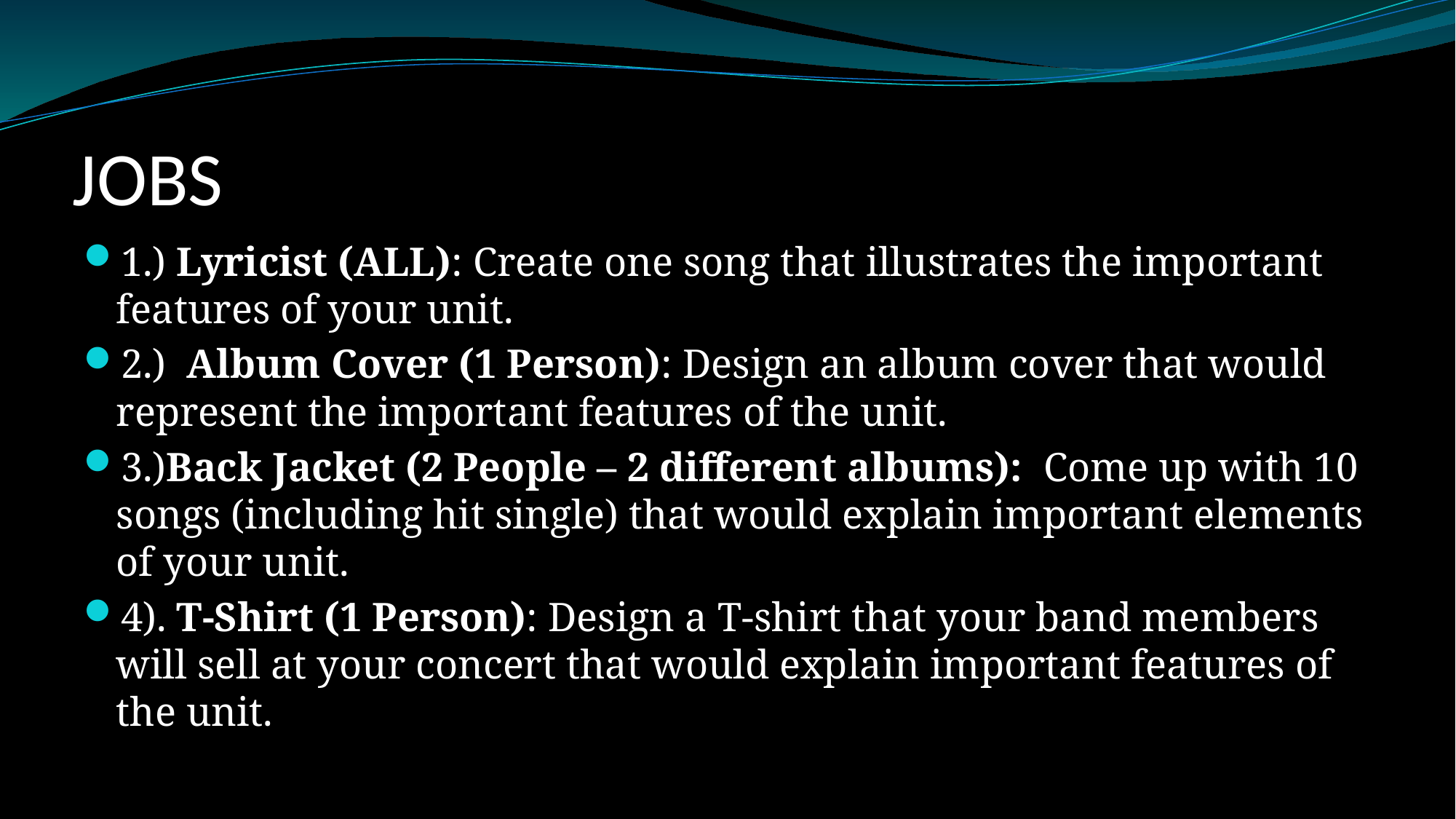

# JOBS
1.) Lyricist (ALL): Create one song that illustrates the important features of your unit.
2.)  Album Cover (1 Person): Design an album cover that would represent the important features of the unit.
3.)Back Jacket (2 People – 2 different albums):  Come up with 10 songs (including hit single) that would explain important elements of your unit.
4). T-Shirt (1 Person): Design a T-shirt that your band members will sell at your concert that would explain important features of the unit.